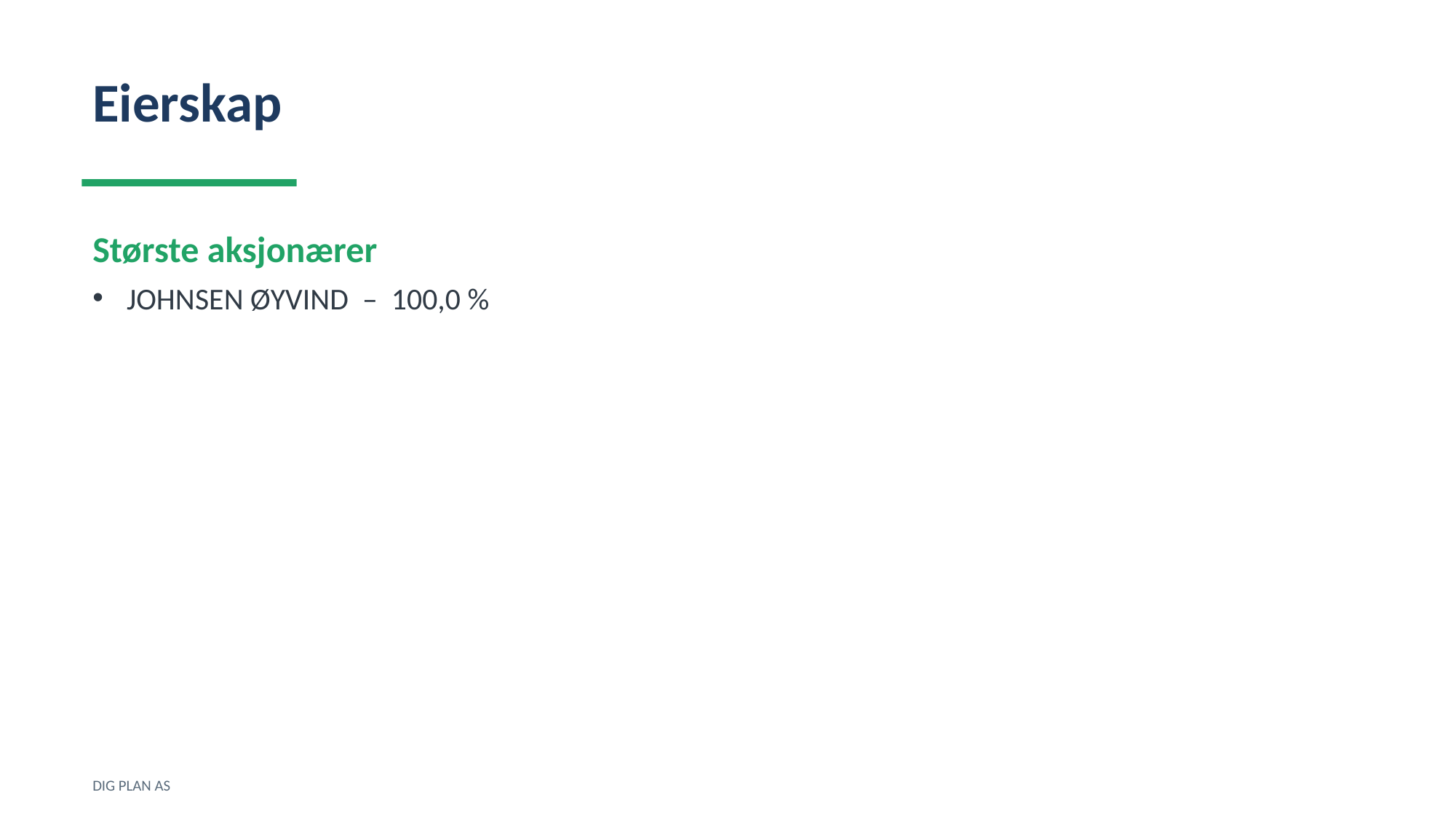

Eierskap

Største aksjonærer
JOHNSEN ØYVIND  –  100,0 %
DIG PLAN AS